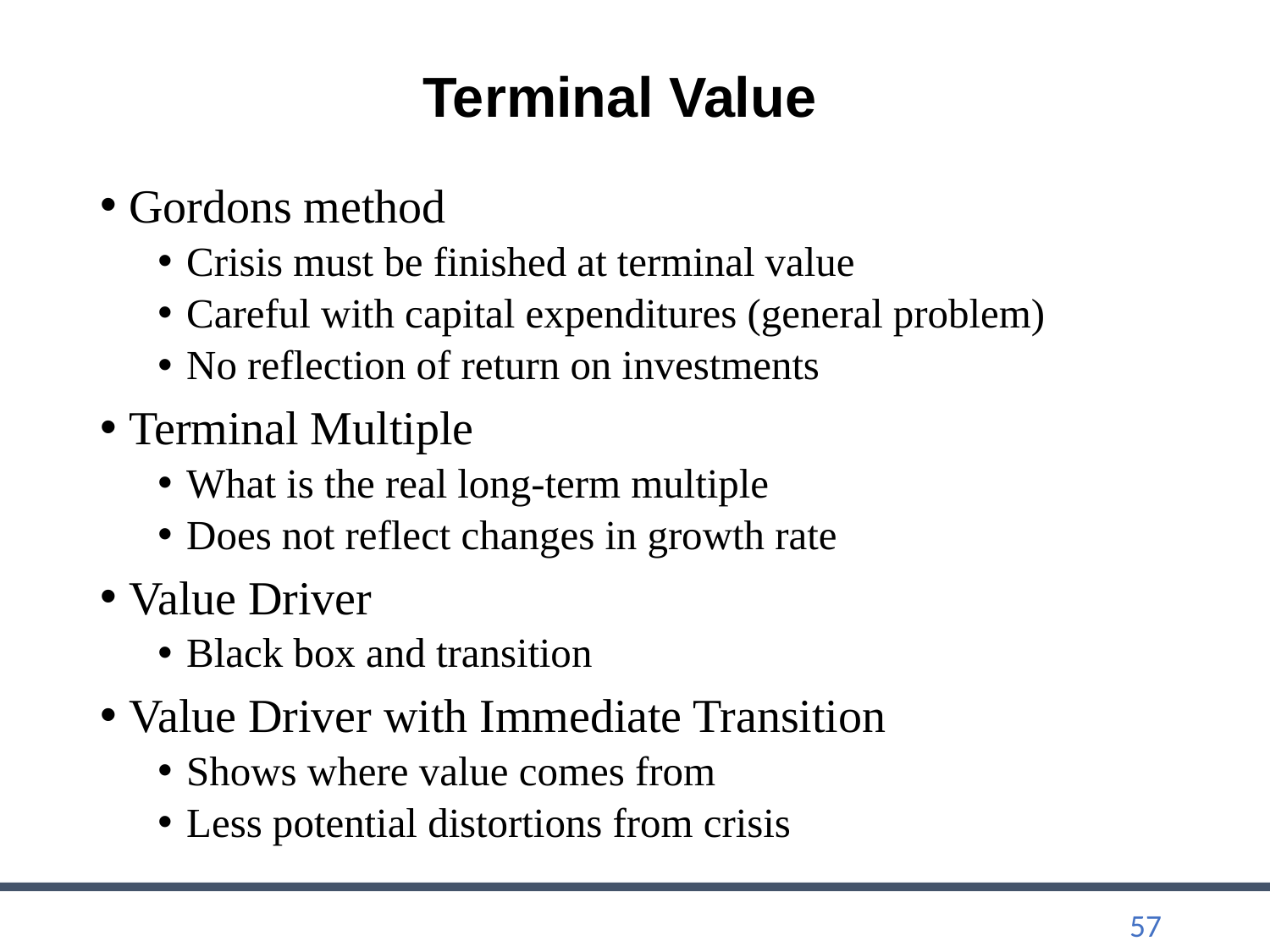

# Terminal Value
Gordons method
Crisis must be finished at terminal value
Careful with capital expenditures (general problem)
No reflection of return on investments
Terminal Multiple
What is the real long-term multiple
Does not reflect changes in growth rate
Value Driver
Black box and transition
Value Driver with Immediate Transition
Shows where value comes from
Less potential distortions from crisis
57